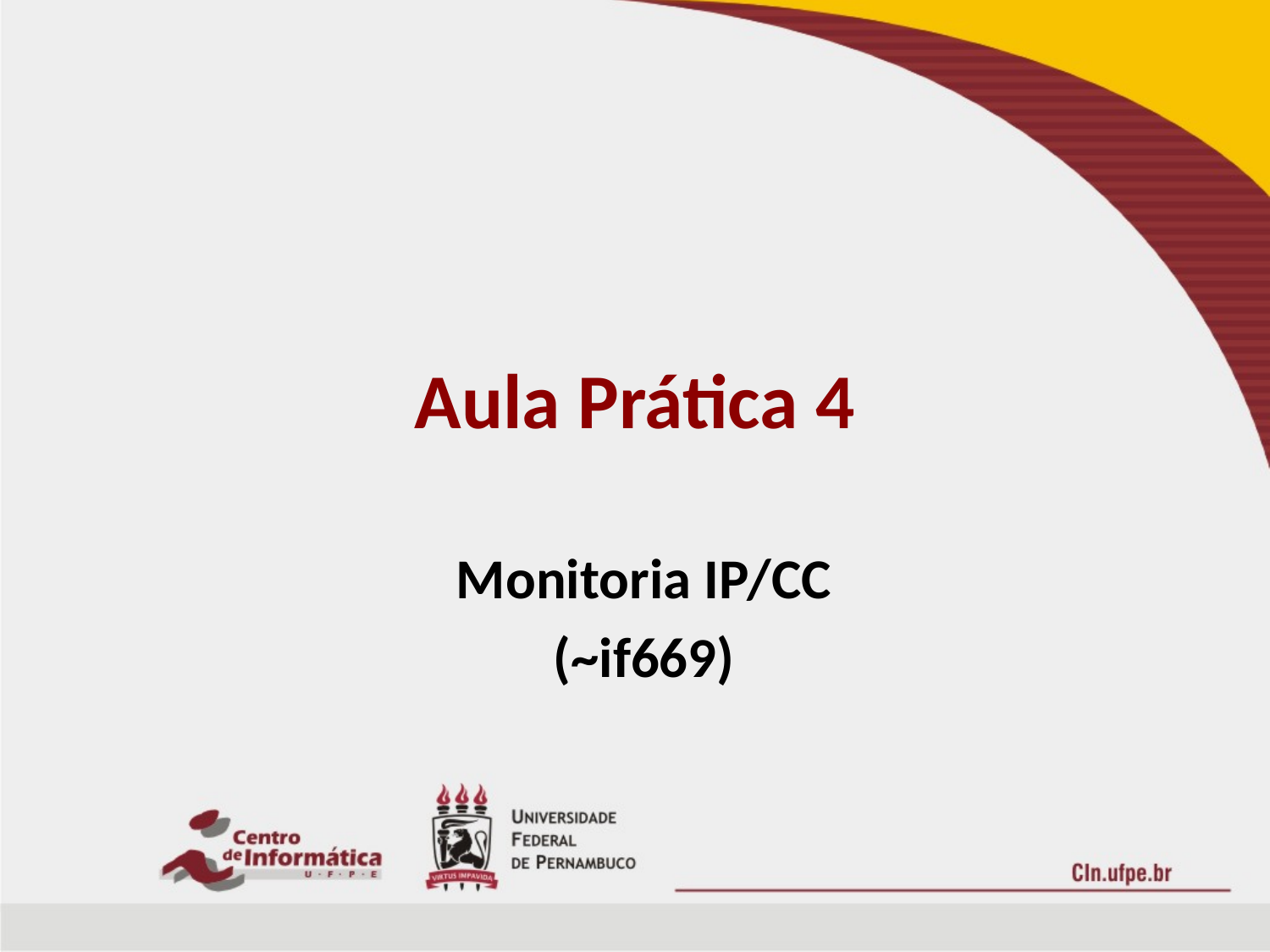

# Aula Prática 4
Monitoria IP/CC
(~if669)